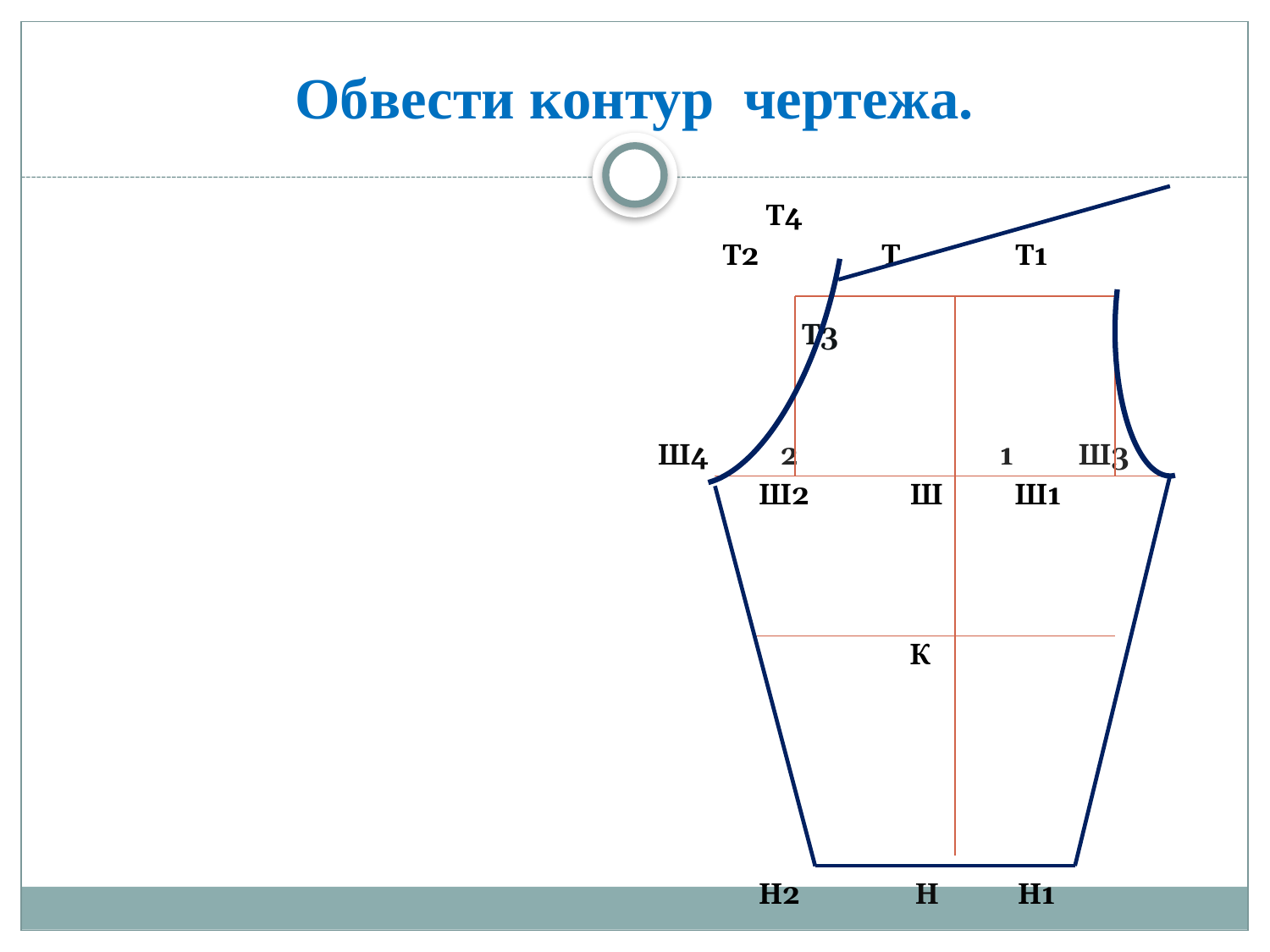

# Обвести контур  чертежа.

                      Т4
                Т2                 Т                Т1

                           Т3

       Ш4          2                            1         Ш3
                     Ш2              Ш          Ш1

                                          К

                     Н2                Н           Н1